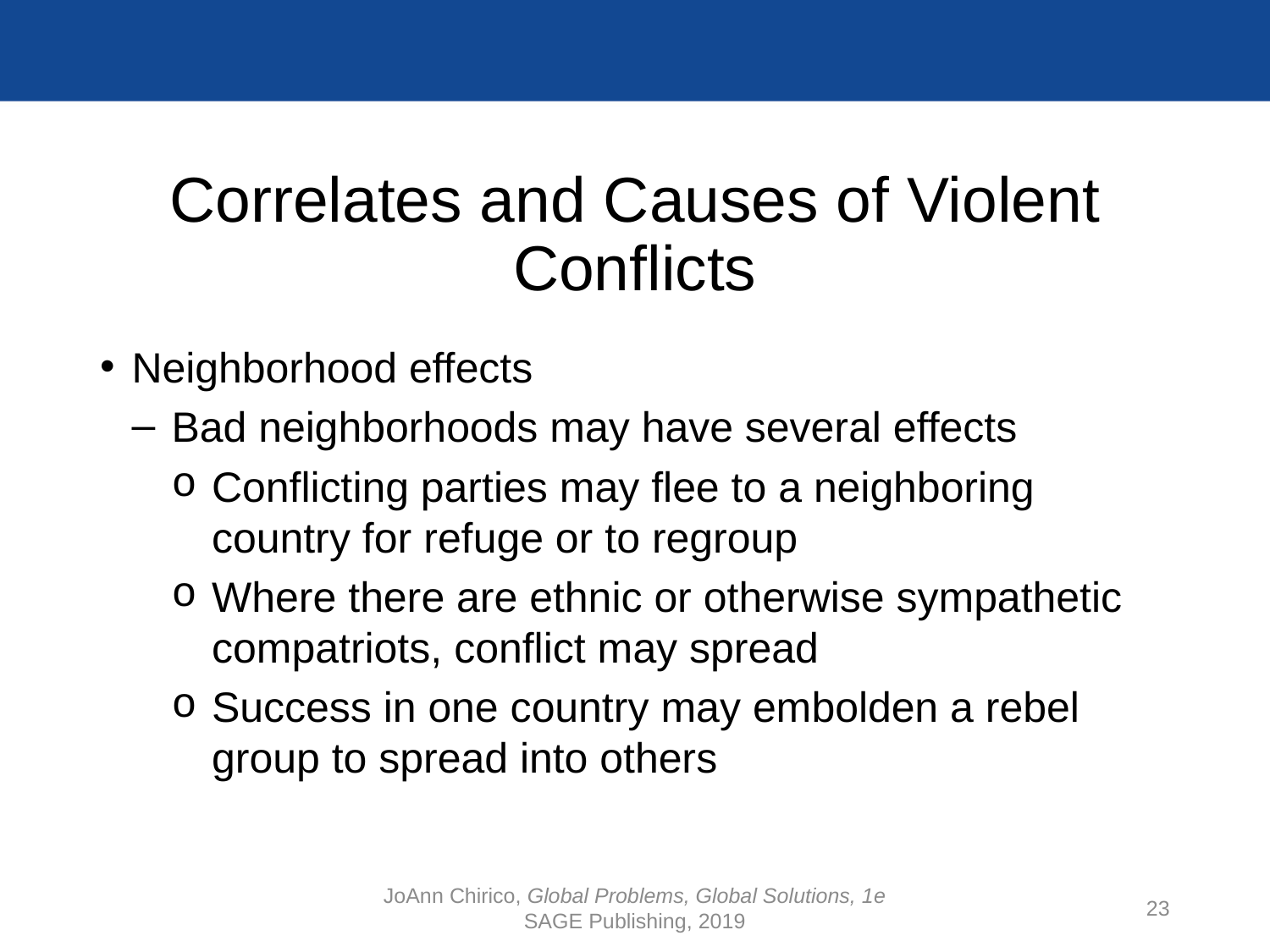

# Correlates and Causes of Violent Conflicts
Neighborhood effects
Bad neighborhoods may have several effects
Conflicting parties may flee to a neighboring country for refuge or to regroup
Where there are ethnic or otherwise sympathetic compatriots, conflict may spread
Success in one country may embolden a rebel group to spread into others
JoAnn Chirico, Global Problems, Global Solutions, 1e
SAGE Publishing, 2019
23